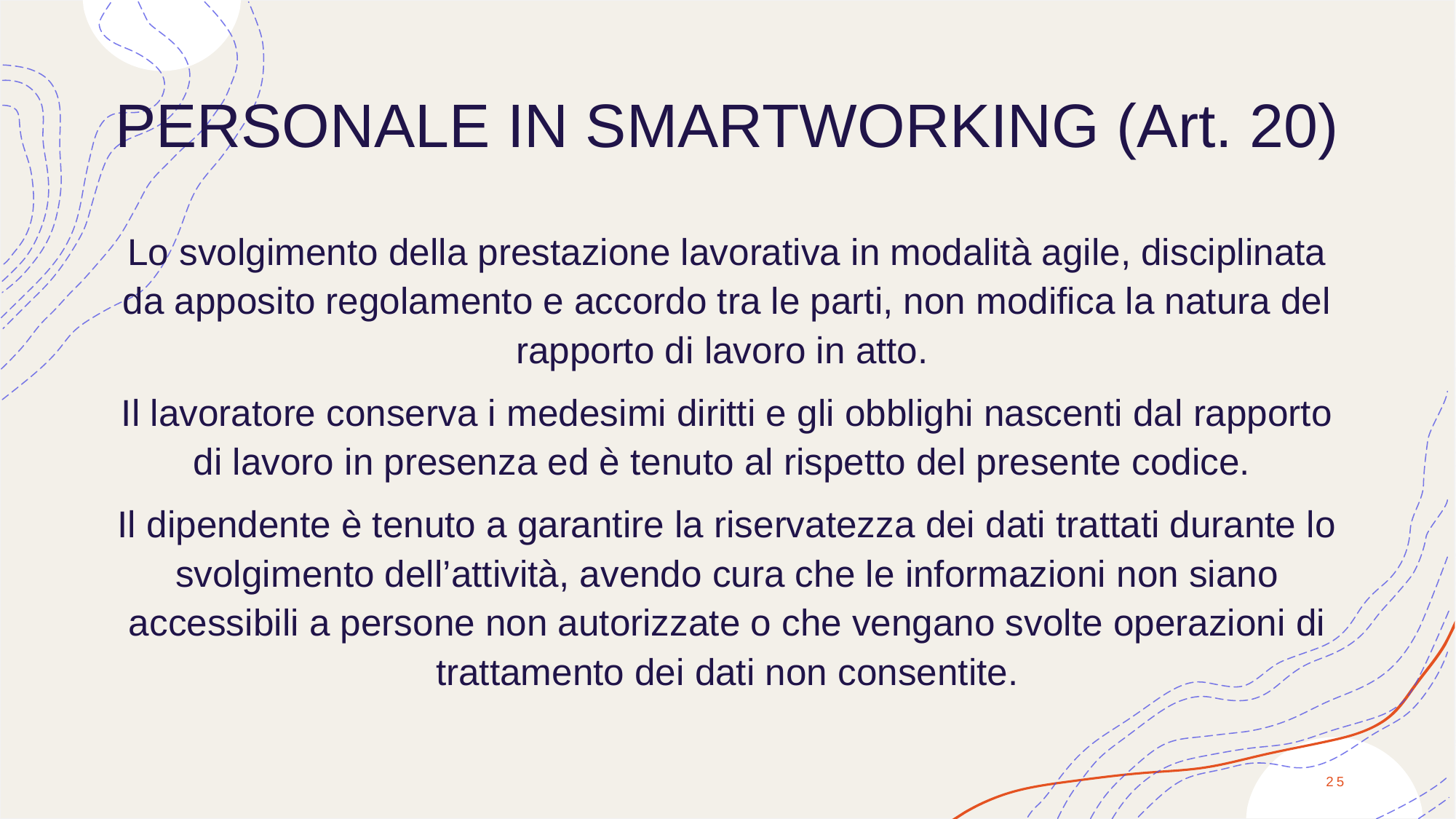

# PERSONALE IN SMARTWORKING (Art. 20)
Lo svolgimento della prestazione lavorativa in modalità agile, disciplinata da apposito regolamento e accordo tra le parti, non modifica la natura del rapporto di lavoro in atto.
Il lavoratore conserva i medesimi diritti e gli obblighi nascenti dal rapporto di lavoro in presenza ed è tenuto al rispetto del presente codice.
Il dipendente è tenuto a garantire la riservatezza dei dati trattati durante lo svolgimento dell’attività, avendo cura che le informazioni non siano accessibili a persone non autorizzate o che vengano svolte operazioni di trattamento dei dati non consentite.

25